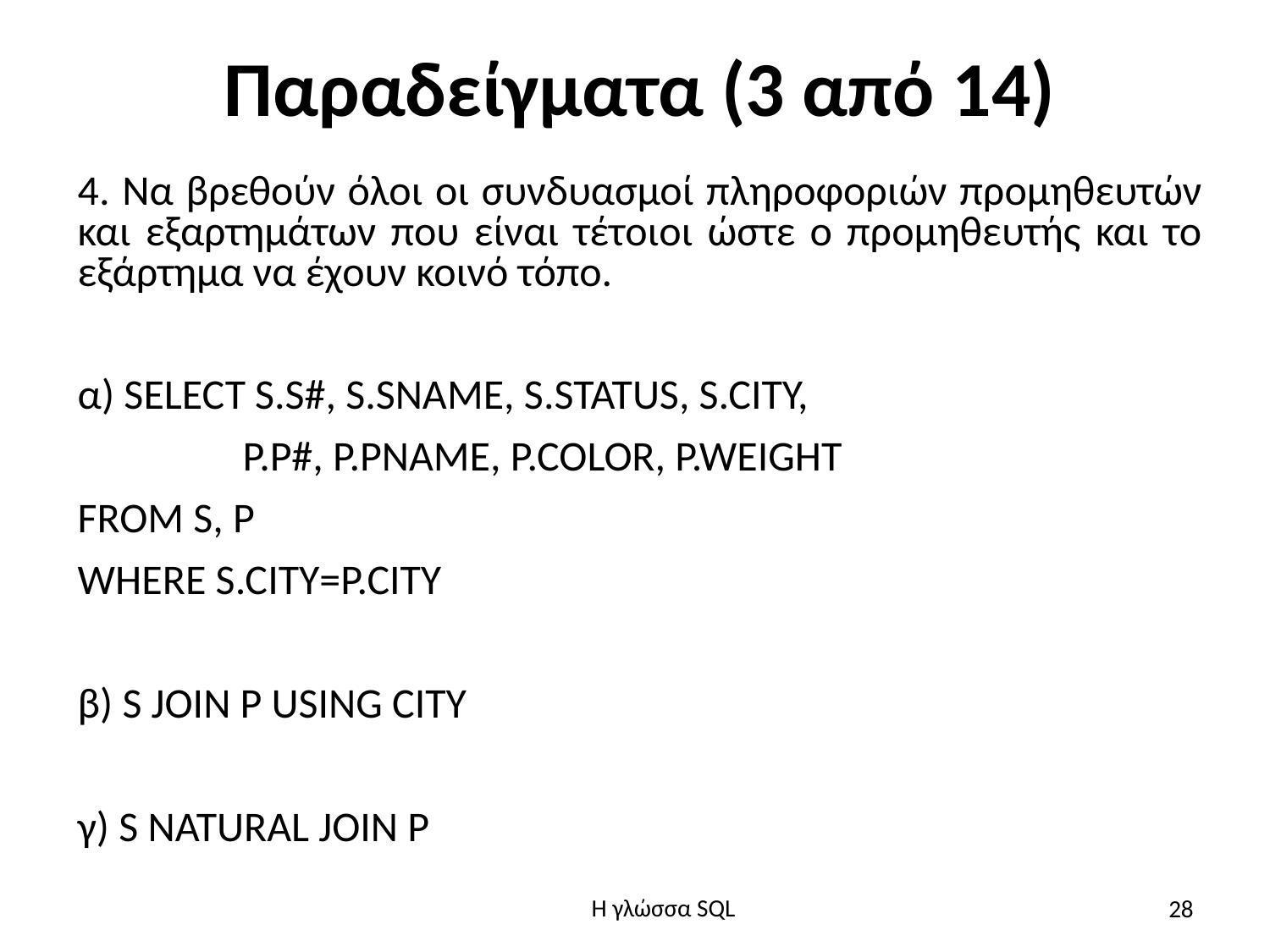

# Παραδείγματα (3 από 14)
4. Να βρεθούν όλοι οι συνδυασμοί πληροφοριών προμηθευτών και εξαρτημάτων που είναι τέτοιοι ώστε ο προμηθευτής και το εξάρτημα να έχουν κοινό τόπο.

α) SELECT S.S#, S.SNAME, S.STATUS, S.CITY,
	    P.P#, P.PNAME, P.COLOR, P.WEIGHT
FROM S, P
WHERE S.CITY=P.CITY

β) S JOIN P USING CITY

γ) S NATURAL JOIN P
28
H γλώσσα SQL